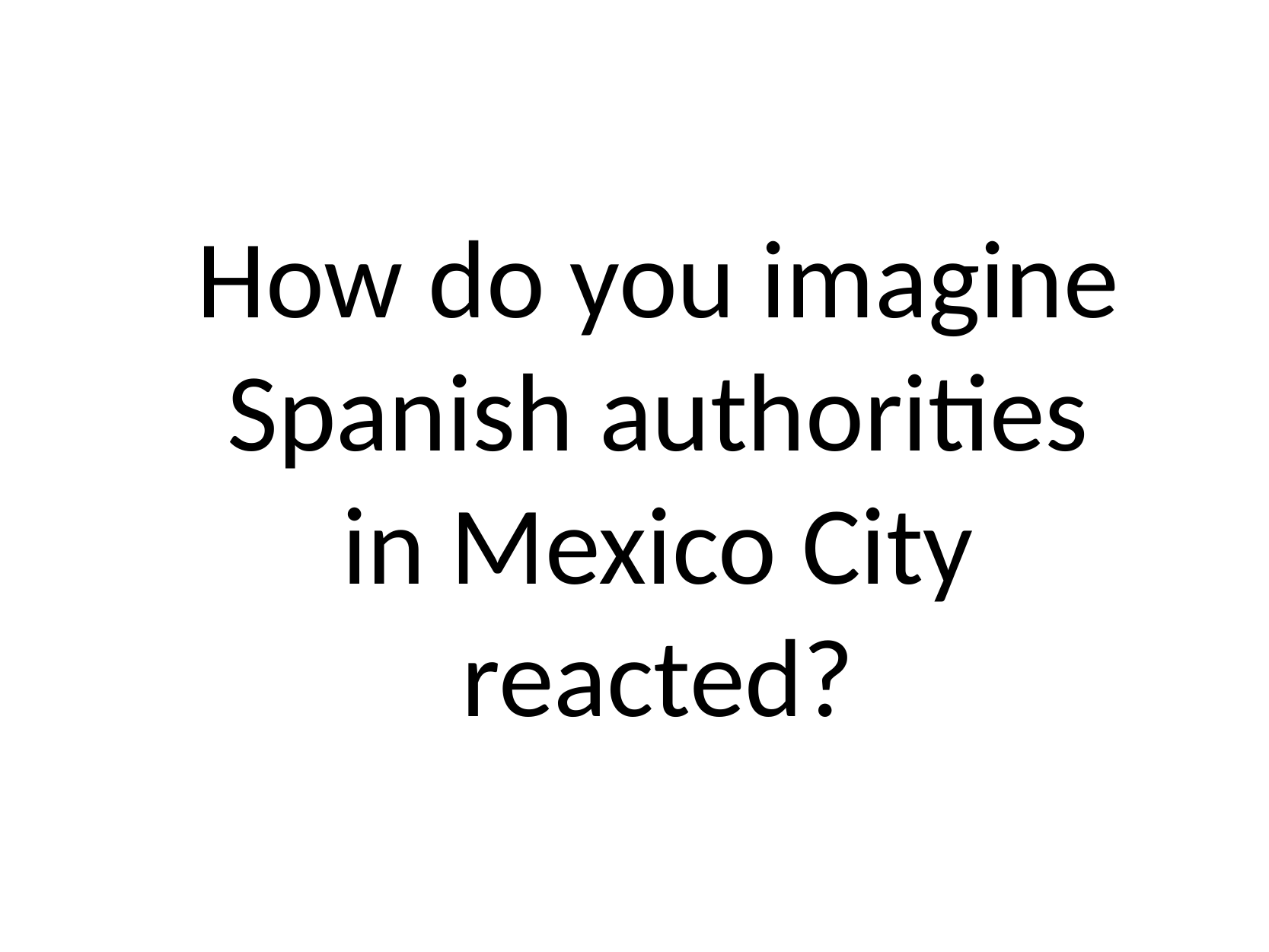

How do you imagine Spanish authorities in Mexico City reacted?